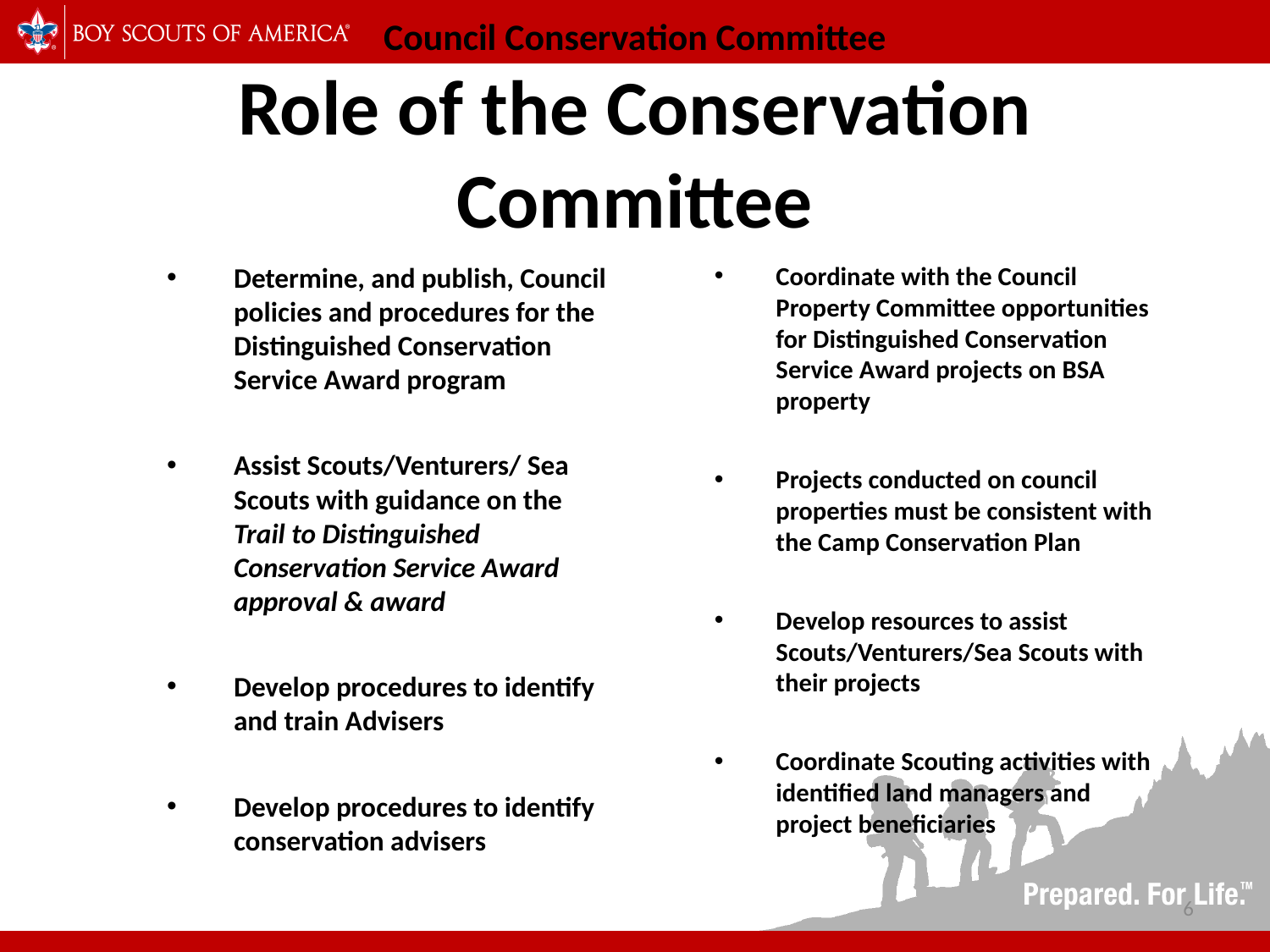

# Council Conservation Committee Role of the Conservation Committee
Determine, and publish, Council policies and procedures for the Distinguished Conservation Service Award program

Assist Scouts/Venturers/ Sea Scouts with guidance on the Trail to Distinguished Conservation Service Award approval & award

Develop procedures to identify and train Advisers

Develop procedures to identify conservation advisers

Coordinate with the Council Property Committee opportunities for Distinguished Conservation Service Award projects on BSA property

Projects conducted on council properties must be consistent with the Camp Conservation Plan

Develop resources to assist Scouts/Venturers/Sea Scouts with their projects

Coordinate Scouting activities with identified land managers and project beneficiaries

6